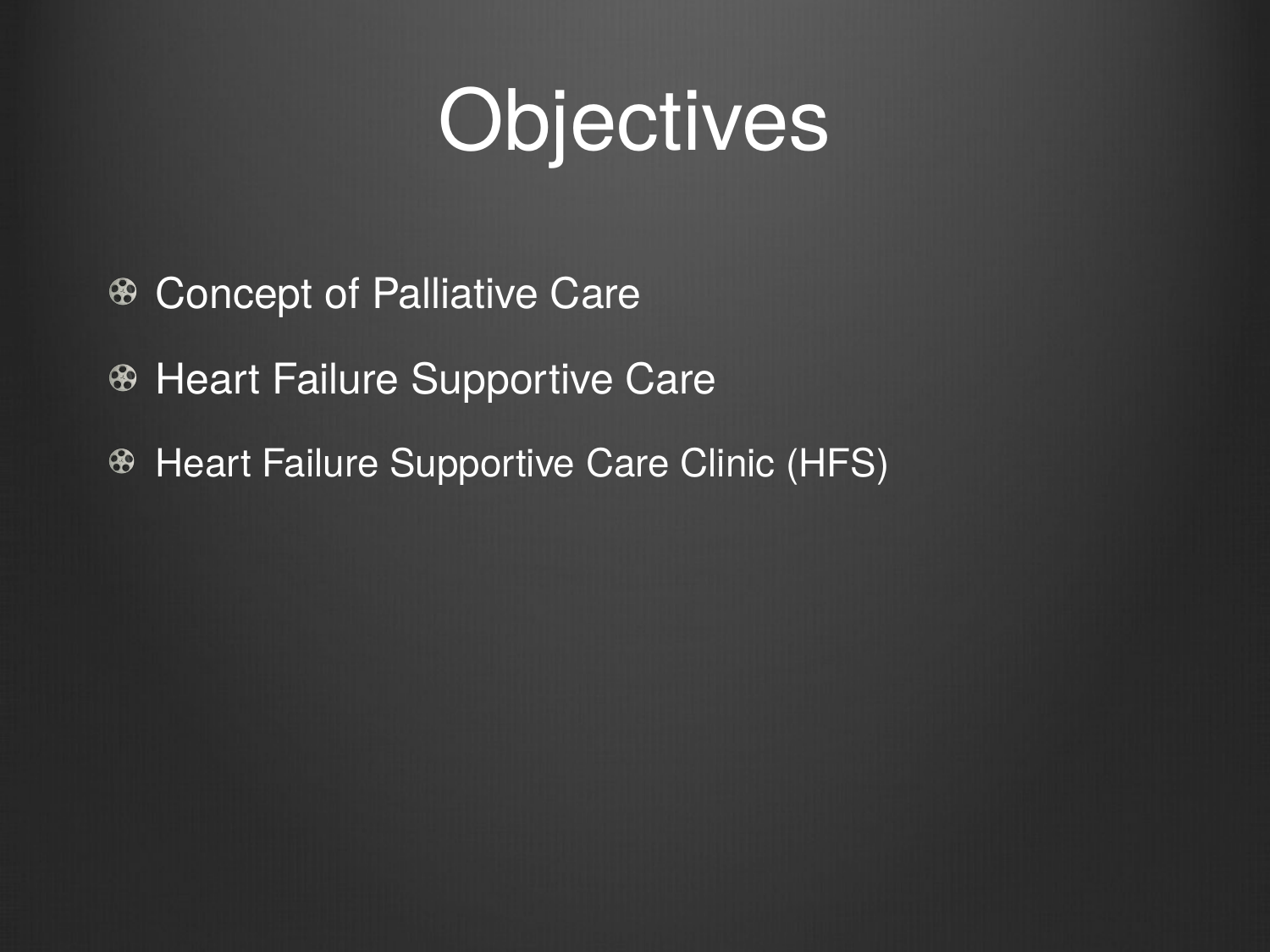

# Objectives
Concept of Palliative Care
Heart Failure Supportive Care
Heart Failure Supportive Care Clinic (HFS)